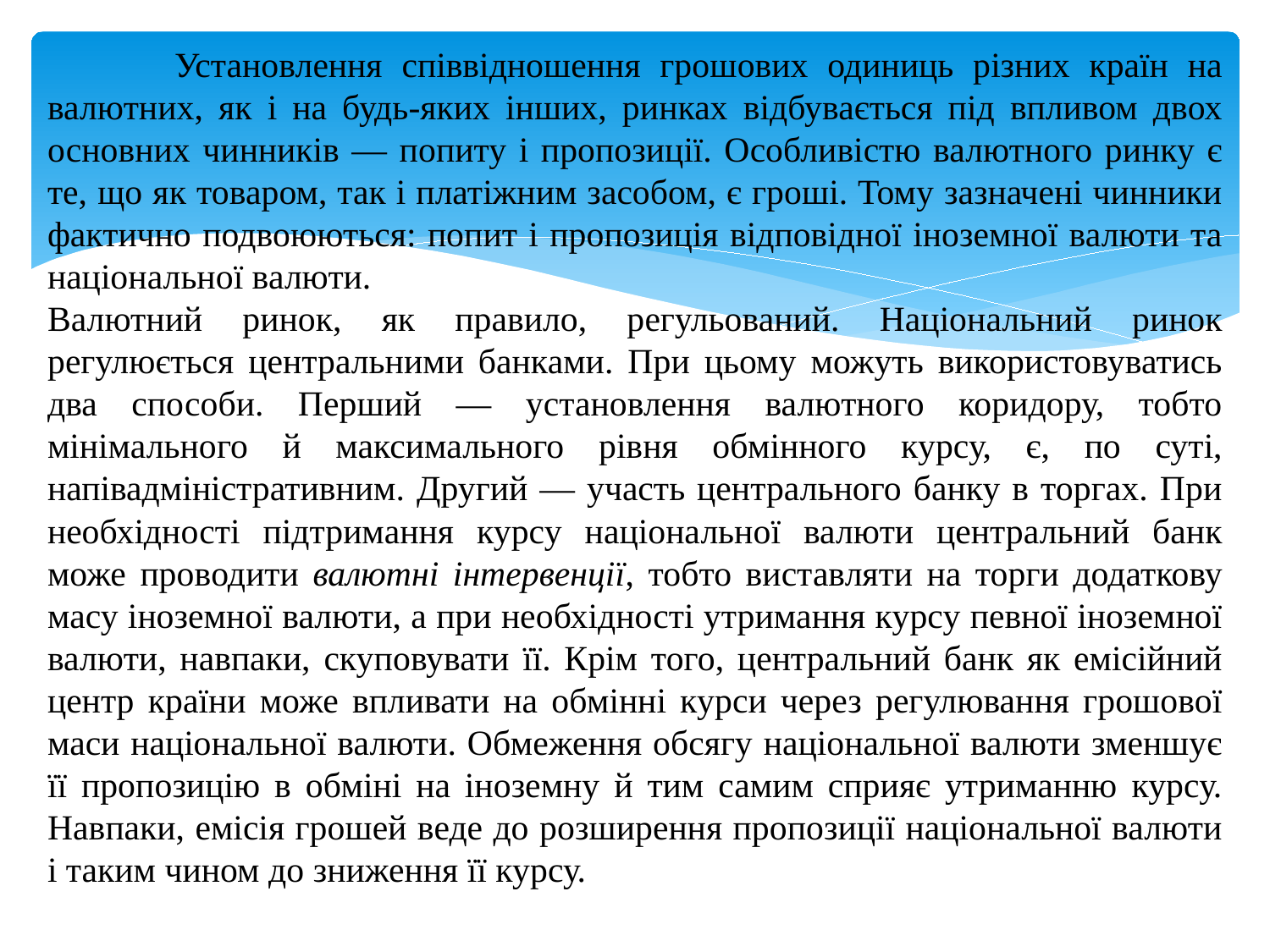

Установлення співвідношення грошових одиниць різних країн на валютних, як і на будь-яких інших, ринках відбувається під впливом двох основних чинників — попиту і пропозиції. Особливістю валютного ринку є те, що як товаром, так і платіжним засобом, є гроші. Тому зазначені чинники фактично подвоюються: попит і пропозиція відповідної іноземної валюти та національної валюти.
Валютний ринок, як правило, регульований. Національний ринок регулюється центральними банками. При цьому можуть використовуватись два способи. Перший — установлення валютного коридору, тобто мінімального й максимального рівня обмінного курсу, є, по суті, напівадміністративним. Другий — участь центрального банку в торгах. При необхідності підтримання курсу національної валюти центральний банк може проводити валютні інтервенції, тобто виставляти на торги додаткову масу іноземної валюти, а при необхідності утримання курсу певної іноземної валюти, навпаки, скуповувати її. Крім того, центральний банк як емісійний центр країни може впливати на обмінні курси через регулювання грошової маси національної валюти. Обмеження обсягу національної валюти зменшує її пропозицію в обміні на іноземну й тим самим сприяє утриманню курсу. Навпаки, емісія грошей веде до розширення пропозиції національної валюти і таким чином до зниження її курсу.